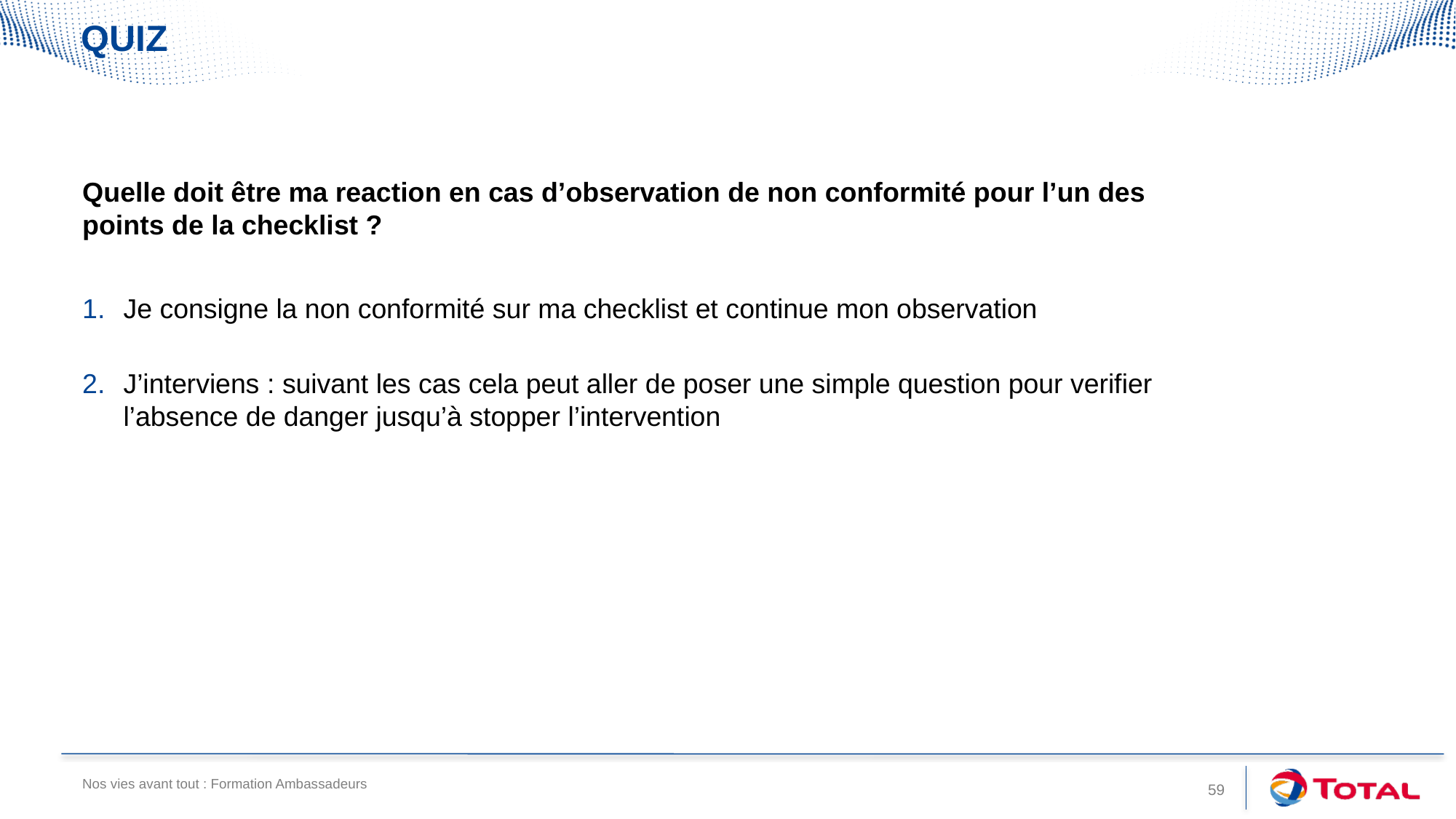

# QUIZ
Quelle doit être ma reaction en cas d’observation de non conformité pour l’un des points de la checklist ?

Je consigne la non conformité sur ma checklist et continue mon observation
J’interviens : suivant les cas cela peut aller de poser une simple question pour verifier l’absence de danger jusqu’à stopper l’intervention

Nos vies avant tout : Formation Ambassadeurs